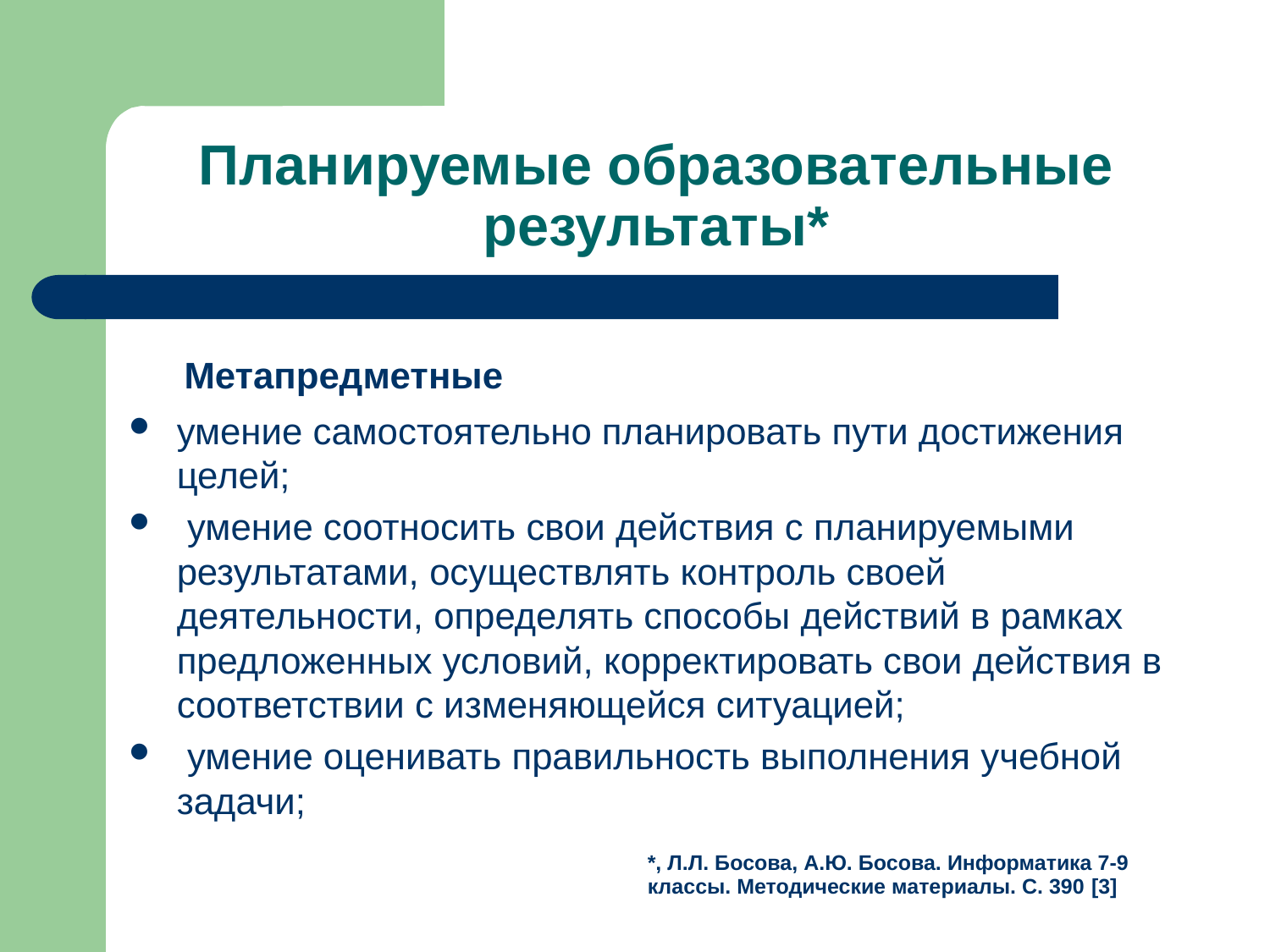

# Планируемые образовательные результаты*
    Метапредметные
умение самостоятельно планировать пути достижения целей;
 умение соотносить свои действия с планируемыми результатами, осуществлять контроль своей деятельности, определять способы действий в рамках предложенных условий, корректировать свои действия в соответствии с изменяющейся ситуацией;
 умение оценивать правильность выполнения учебной задачи;

*, Л.Л. Босова, А.Ю. Босова. Информатика 7-9 классы. Методические материалы. С. 390 [3]